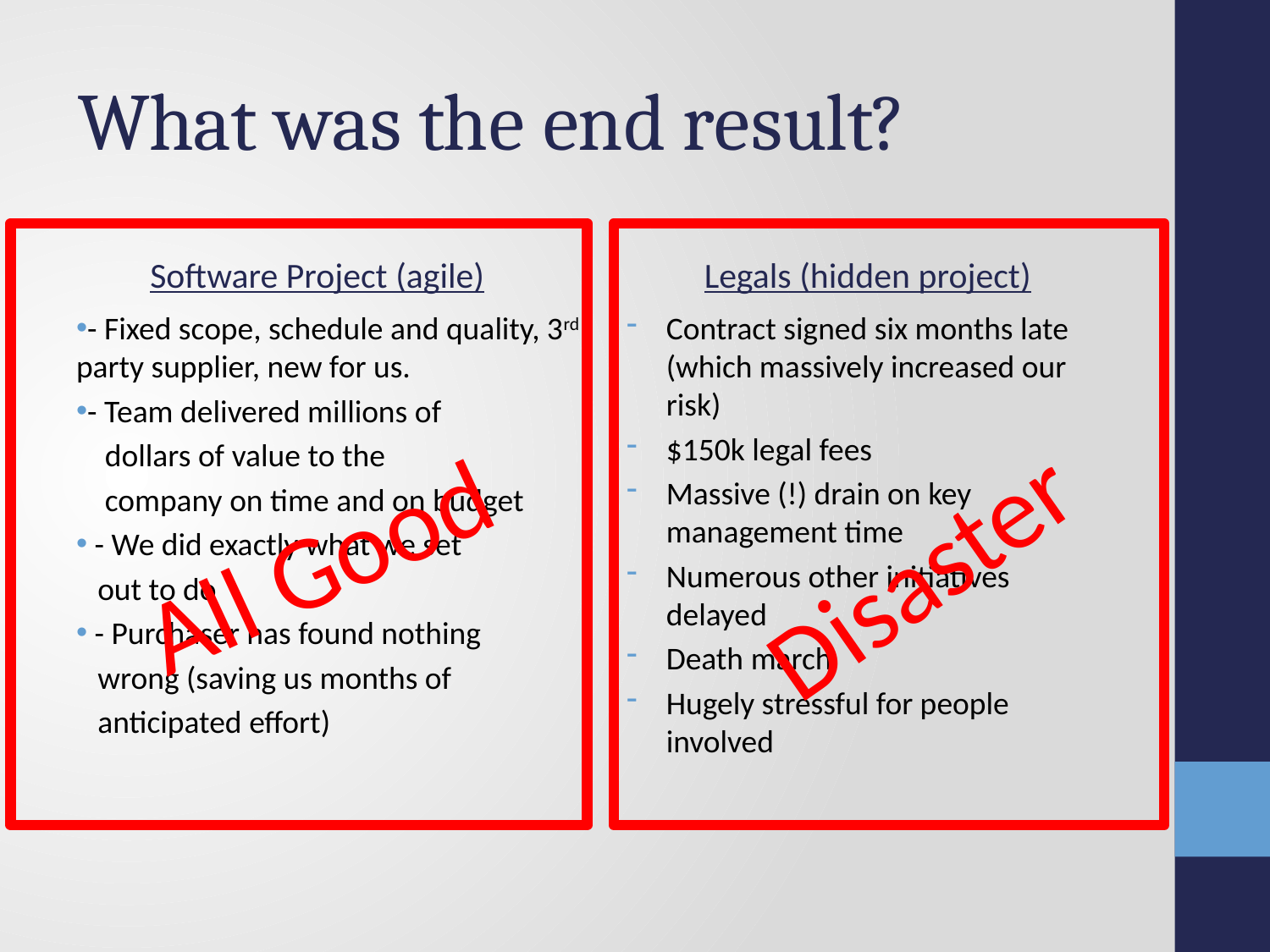

# What was the end result?
Software Project (agile)
Legals (hidden project)
All Good
Disaster
- Fixed scope, schedule and quality, 3rd party supplier, new for us.
- Team delivered millions of
    dollars of value to the
    company on time and on budget
 - We did exactly what we set
   out to do
 - Purchaser has found nothing
   wrong (saving us months of
   anticipated effort)
Contract signed six months late (which massively increased our risk)
$150k legal fees
Massive (!) drain on key management time
Numerous other initiatives delayed
Death march
Hugely stressful for people involved